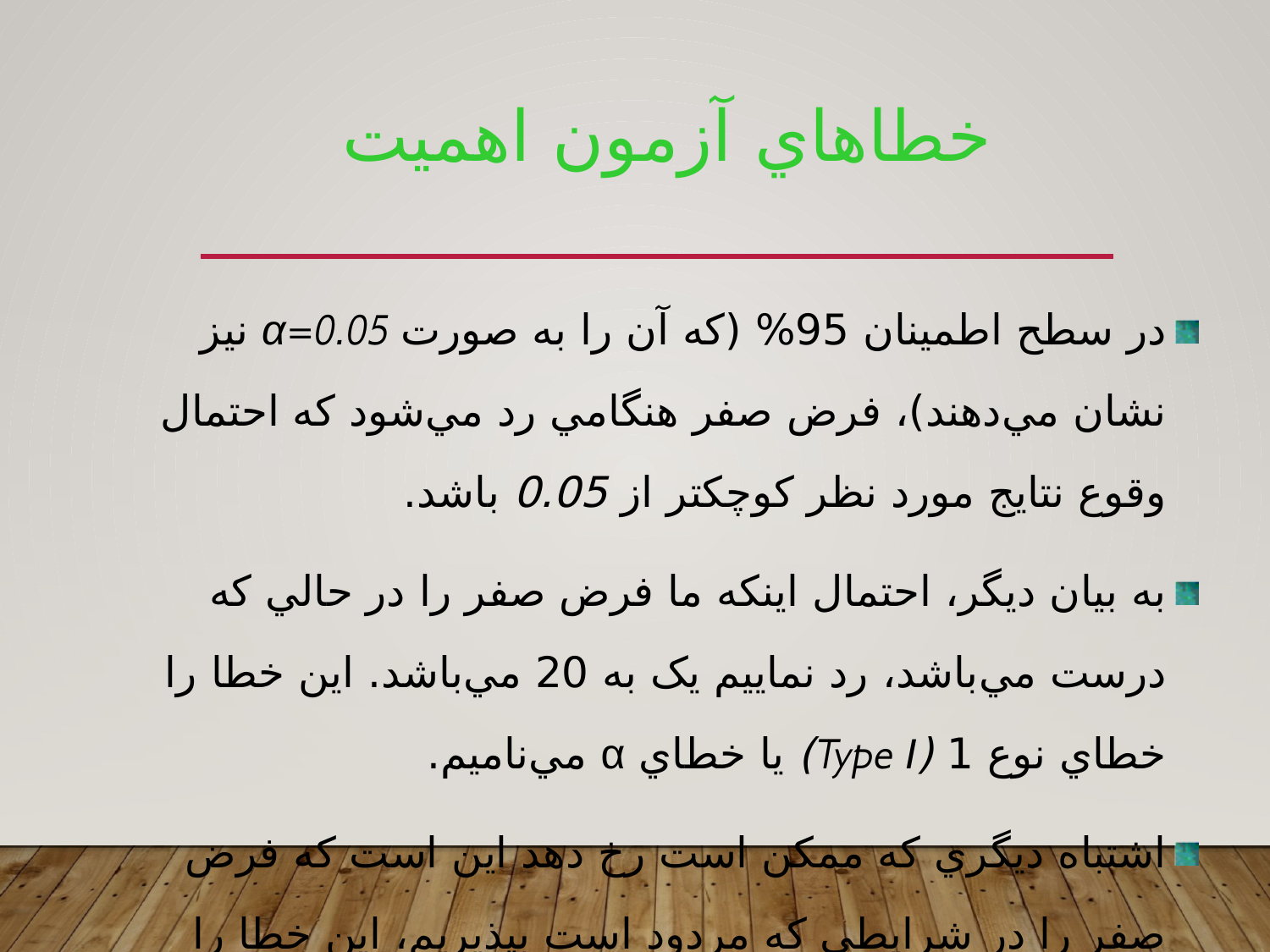

خطاهاي آزمون اهميت
در سطح اطمينان 95% (که آن را به صورت α=0.05 نيز نشان مي‌دهند)، فرض صفر هنگامي رد مي‌شود که احتمال وقوع نتايج مورد نظر کوچکتر از 0.05 باشد.
به بيان ديگر، احتمال اينکه ما فرض صفر را در حالي که درست مي‌باشد، رد نماييم يک به 20 مي‌باشد. اين خطا را خطاي نوع 1 (Type Ι) يا خطاي α مي‌ناميم.
اشتباه ديگري که ممکن است رخ دهد اين است که فرض صفر را در شرايطي که مردود است بپذيريم، اين خطا را خطاي نوع 2 (Type ΙΙ) يا خطاي β مي‌ناميم.